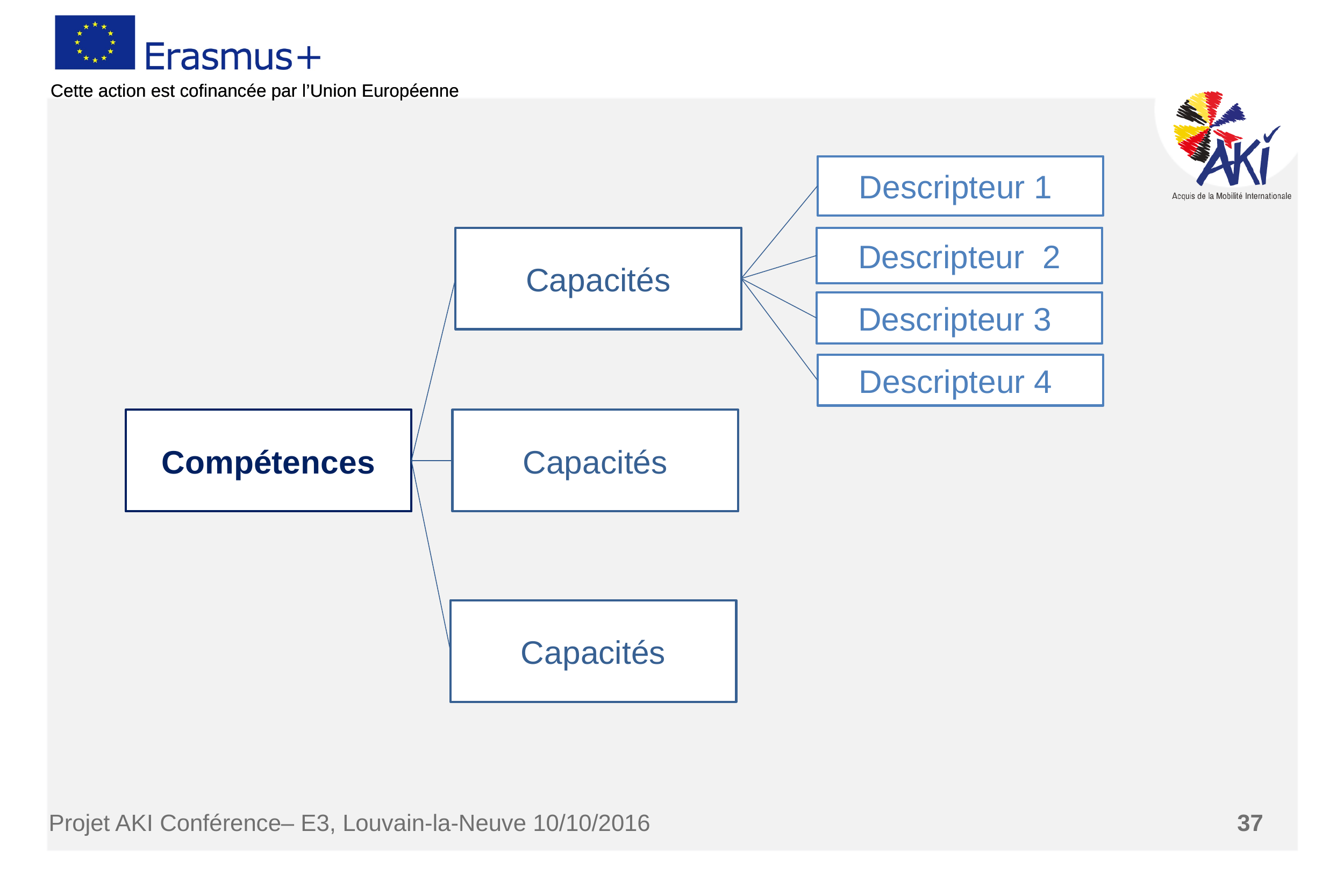

Descripteur 1
Capacités
Descripteur  2
Descripteur 3
Descripteur 4
Compétences
Capacités
Capacités
Projet AKI Conférence– E3, Louvain-la-Neuve 10/10/2016
37